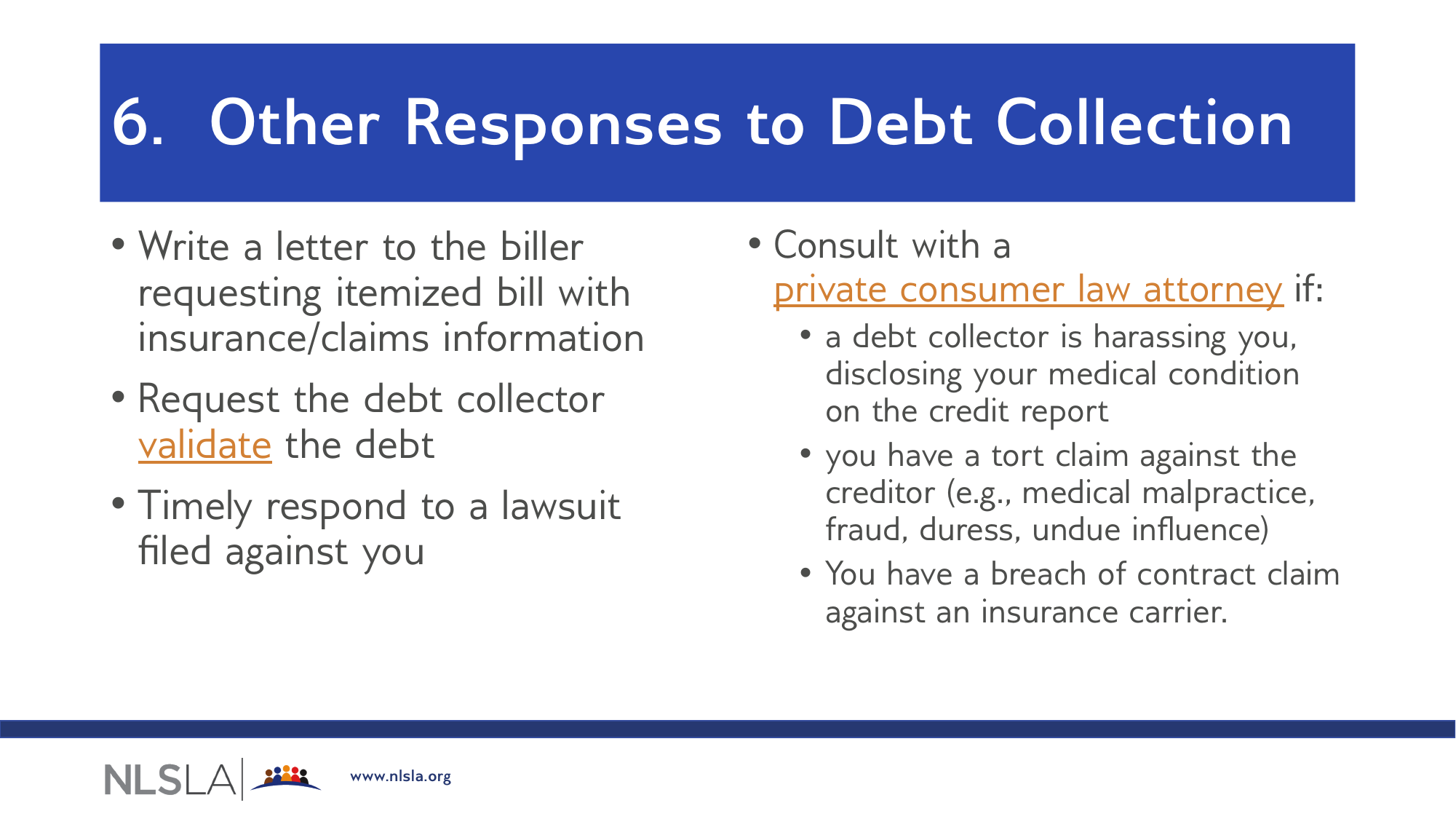

# 6.  Other Responses to Debt Collection
Write a letter to the biller requesting itemized bill with insurance/claims information
Request the debt collector validate the debt
Timely respond to a lawsuit filed against you
Consult with a private consumer law attorney if:
a debt collector is harassing you, disclosing your medical condition on the credit report
you have a tort claim against the creditor (e.g., medical malpractice, fraud, duress, undue influence)
You have a breach of contract claim against an insurance carrier.